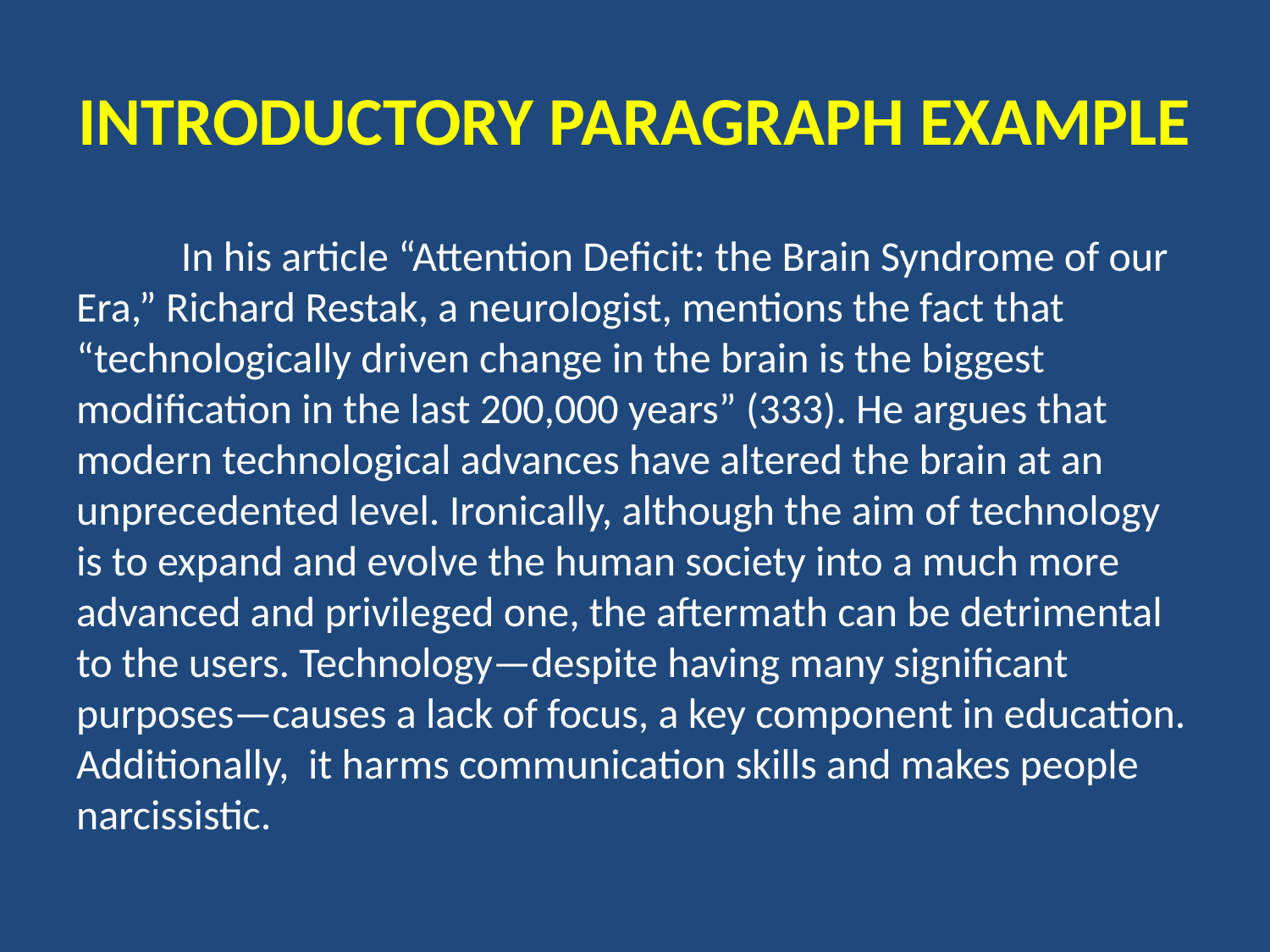

# INTRODUCTORY PARAGRAPH EXAMPLE
	 In his article “Attention Deficit: the Brain Syndrome of our Era,” Richard Restak, a neurologist, mentions the fact that “technologically driven change in the brain is the biggest modification in the last 200,000 years” (333). He argues that modern technological advances have altered the brain at an unprecedented level. Ironically, although the aim of technology is to expand and evolve the human society into a much more advanced and privileged one, the aftermath can be detrimental to the users. Technology—despite having many significant purposes—causes a lack of focus, a key component in education. Additionally,  it harms communication skills and makes people narcissistic.